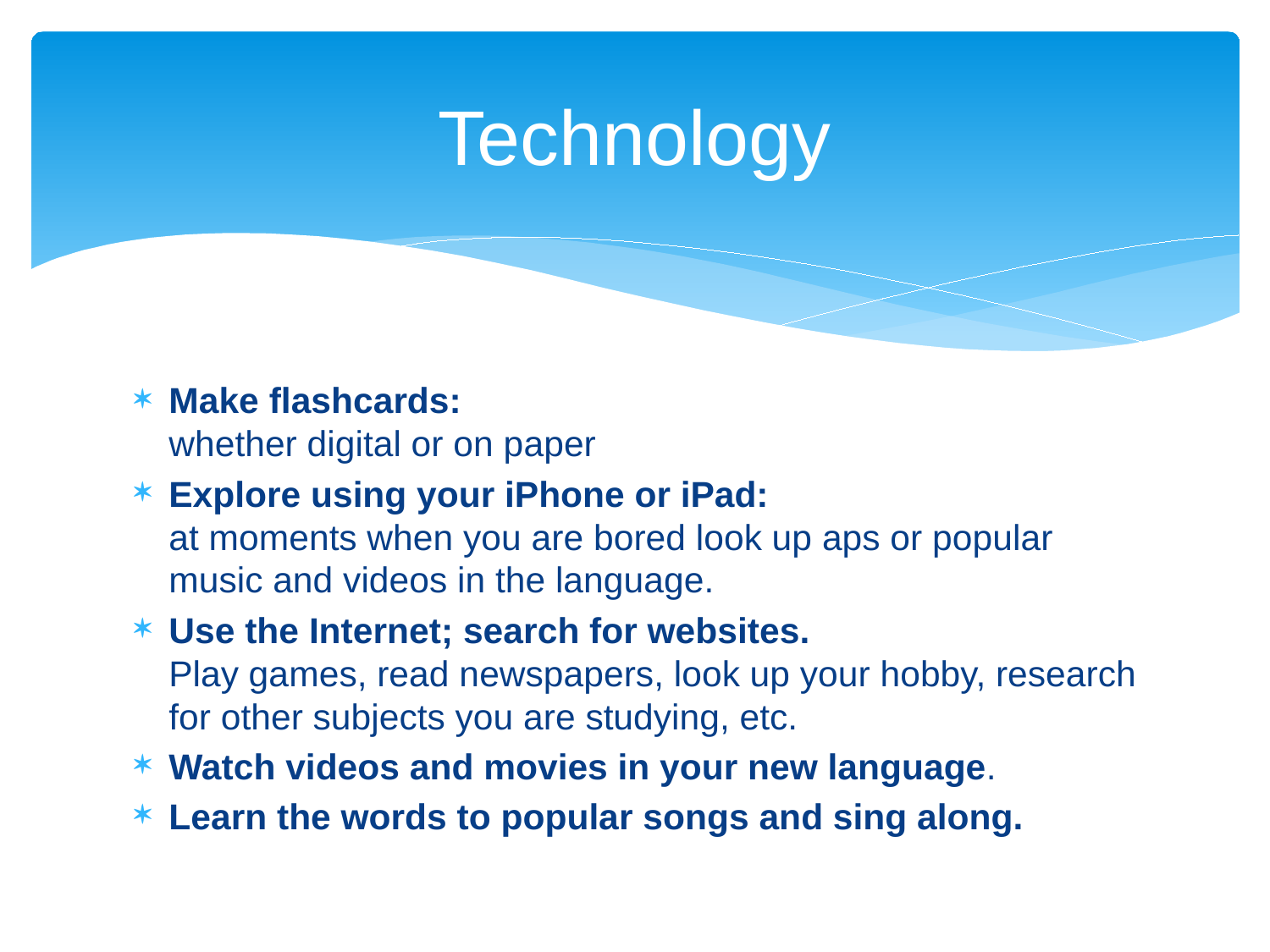

# Technology
Make flashcards:
whether digital or on paper
Explore using your iPhone or iPad:
at moments when you are bored look up aps or popular music and videos in the language.
Use the Internet; search for websites.
Play games, read newspapers, look up your hobby, research for other subjects you are studying, etc.
Watch videos and movies in your new language.
Learn the words to popular songs and sing along.